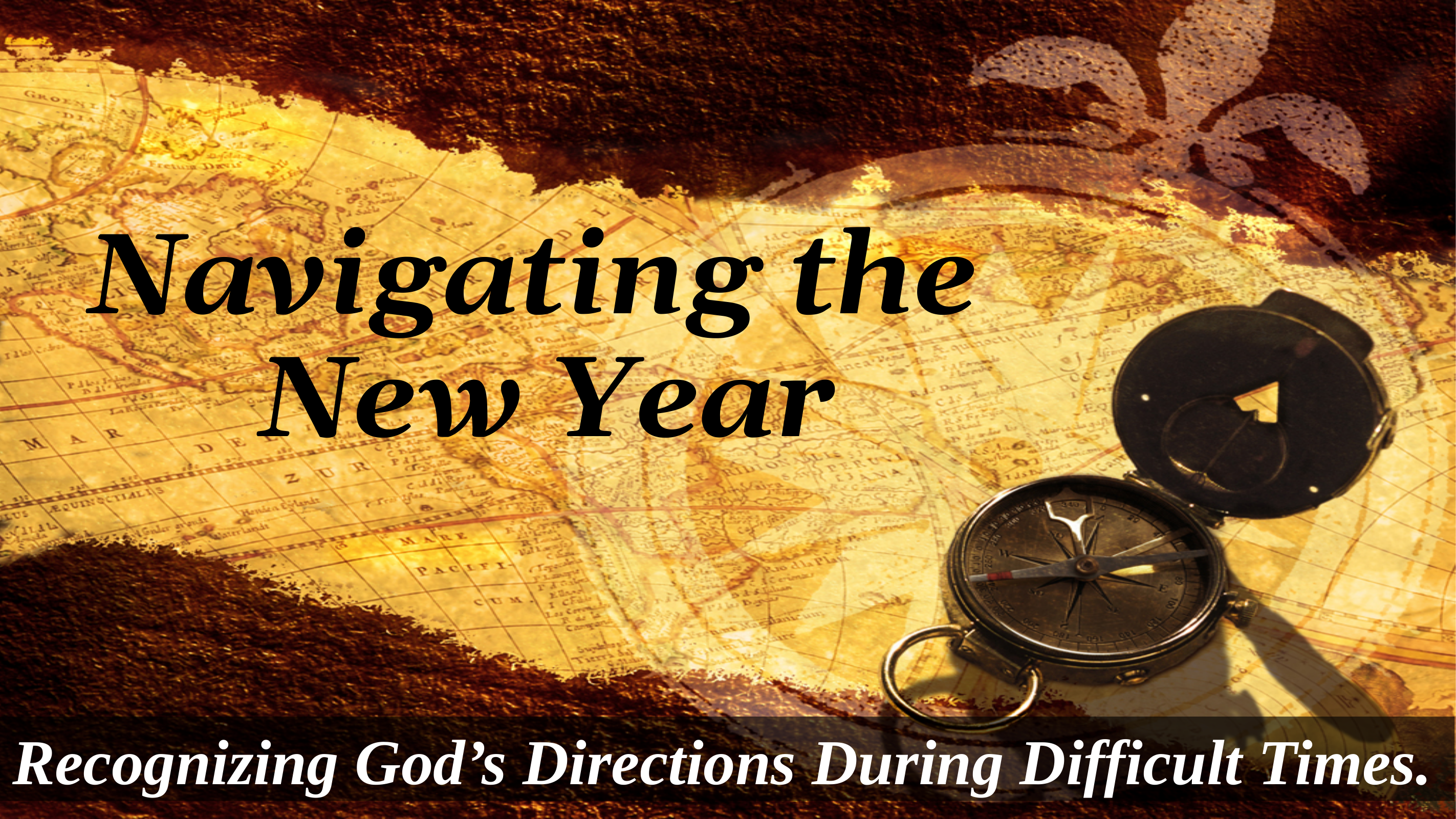

# Navigating the New Year
Recognizing God’s Directions During Difficult Times.